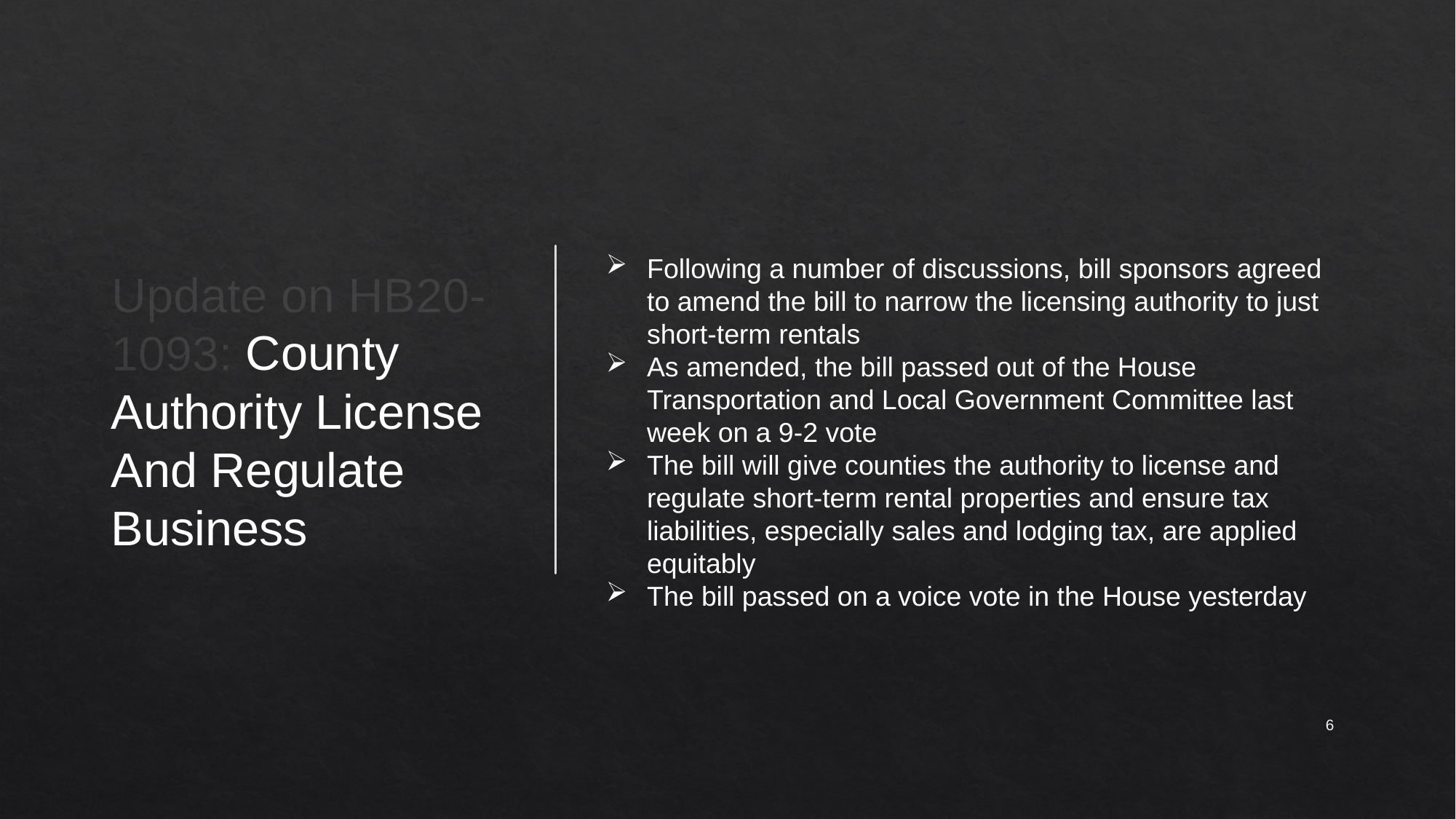

Update on HB20-1093: County Authority License And Regulate Business
Following a number of discussions, bill sponsors agreed to amend the bill to narrow the licensing authority to just short-term rentals
As amended, the bill passed out of the House Transportation and Local Government Committee last week on a 9-2 vote
The bill will give counties the authority to license and regulate short-term rental properties and ensure tax liabilities, especially sales and lodging tax, are applied equitably
The bill passed on a voice vote in the House yesterday
6